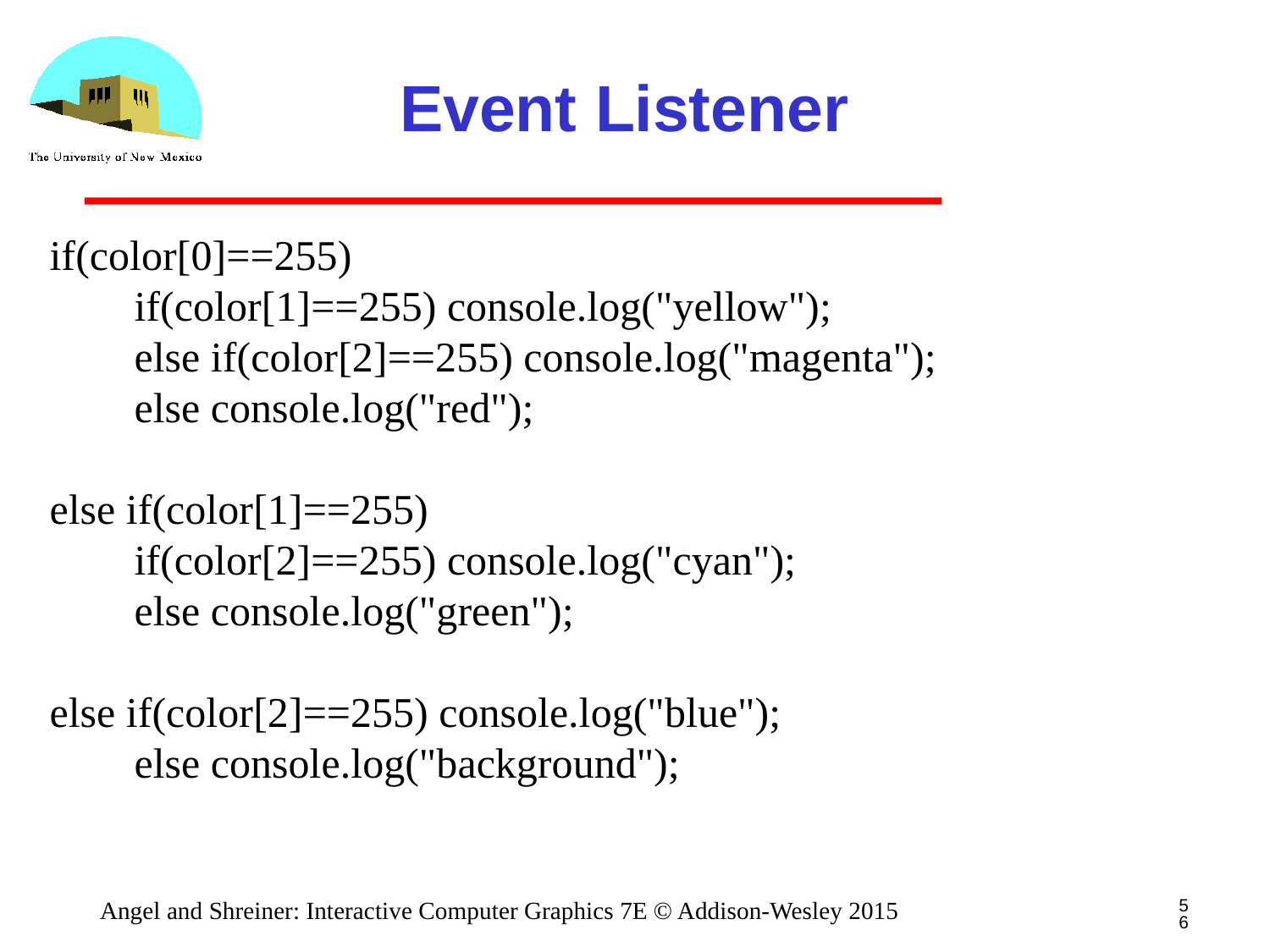

# Event Listener
if(color[0]==255)
        if(color[1]==255) console.log("yellow");
        else if(color[2]==255) console.log("magenta");
        else console.log("red");

else if(color[1]==255)
        if(color[2]==255) console.log("cyan");
        else console.log("green");

else if(color[2]==255) console.log("blue");
        else console.log("background");

56
Angel and Shreiner: Interactive Computer Graphics 7E © Addison-Wesley 2015